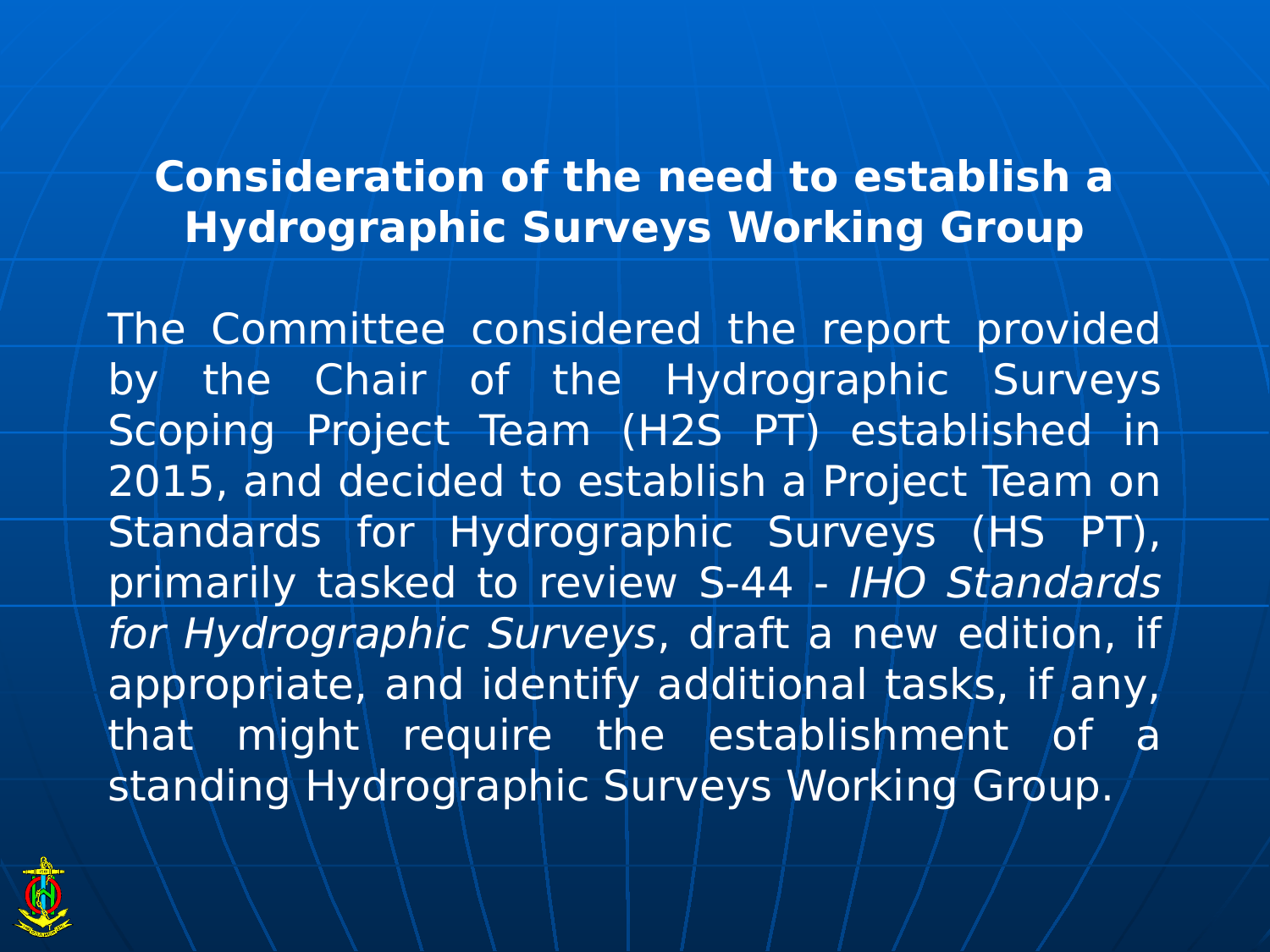

Consideration of the need to establish a Hydrographic Surveys Working Group

The Committee considered the report provided by the Chair of the Hydrographic Surveys Scoping Project Team (H2S PT) established in 2015, and decided to establish a Project Team on Standards for Hydrographic Surveys (HS PT), primarily tasked to review S-44 - IHO Standards for Hydrographic Surveys, draft a new edition, if appropriate, and identify additional tasks, if any, that might require the establishment of a standing Hydrographic Surveys Working Group.